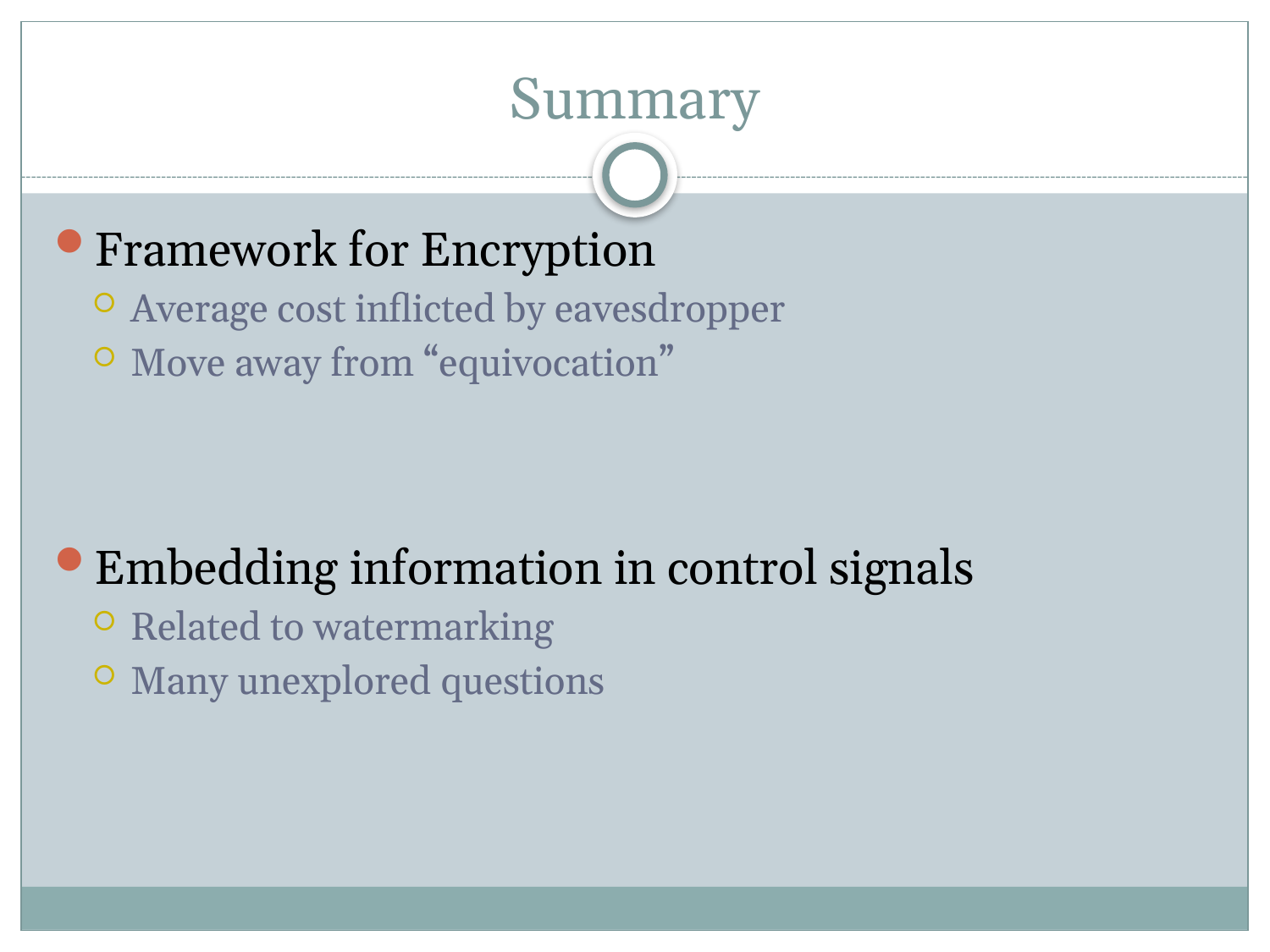

# Summary
Framework for Encryption
Average cost inflicted by eavesdropper
Move away from “equivocation”

Embedding information in control signals
Related to watermarking
Many unexplored questions